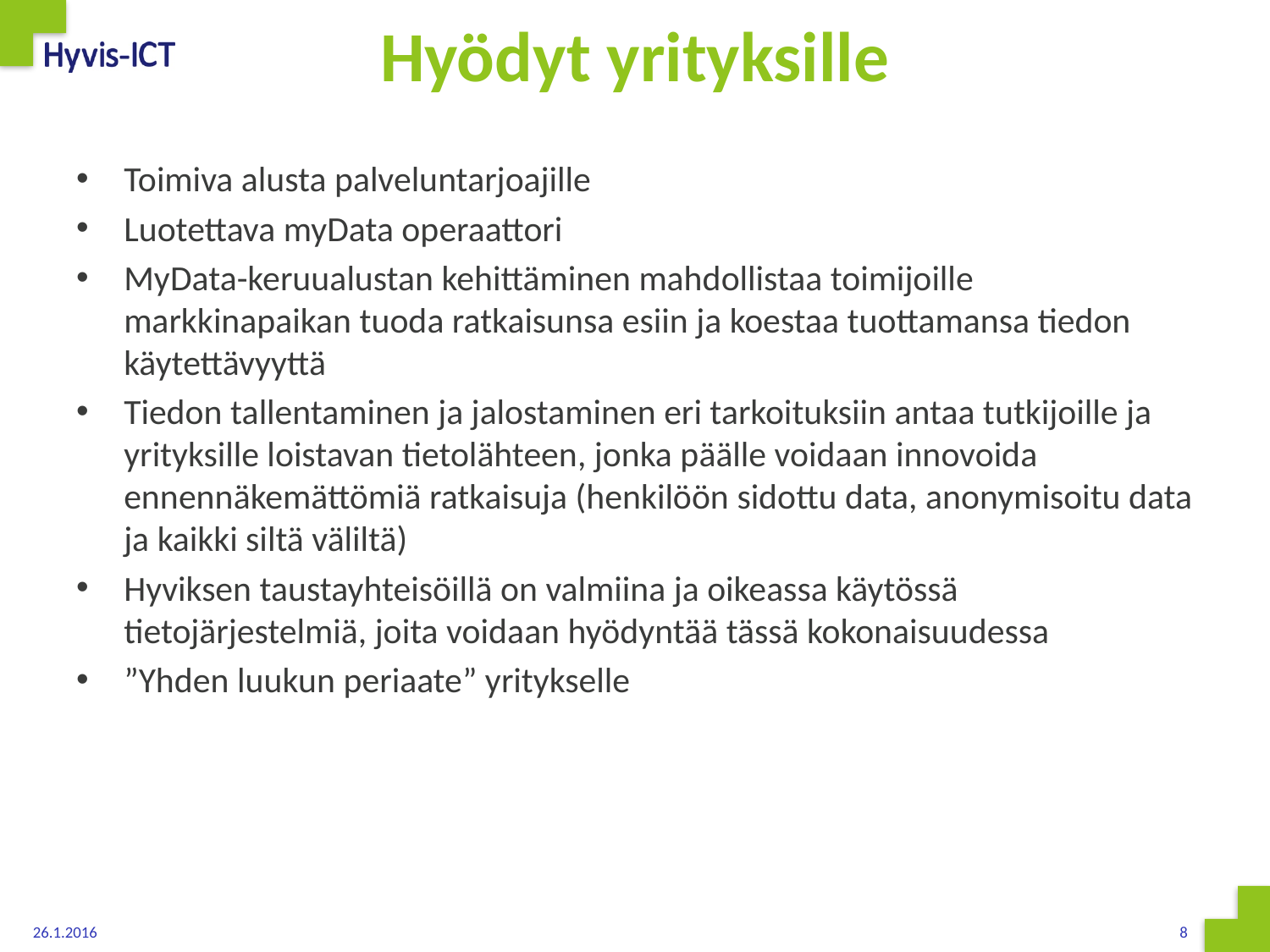

# Hyödyt yrityksille
Toimiva alusta palveluntarjoajille
Luotettava myData operaattori
MyData-keruualustan kehittäminen mahdollistaa toimijoille  markkinapaikan tuoda ratkaisunsa esiin ja koestaa tuottamansa tiedon käytettävyyttä
Tiedon tallentaminen ja jalostaminen eri tarkoituksiin antaa tutkijoille ja yrityksille loistavan tietolähteen, jonka päälle voidaan innovoida ennennäkemättömiä ratkaisuja (henkilöön sidottu data, anonymisoitu data ja kaikki siltä väliltä)
Hyviksen taustayhteisöillä on valmiina ja oikeassa käytössä tietojärjestelmiä, joita voidaan hyödyntää tässä kokonaisuudessa
”Yhden luukun periaate” yritykselle

26.1.2016
8